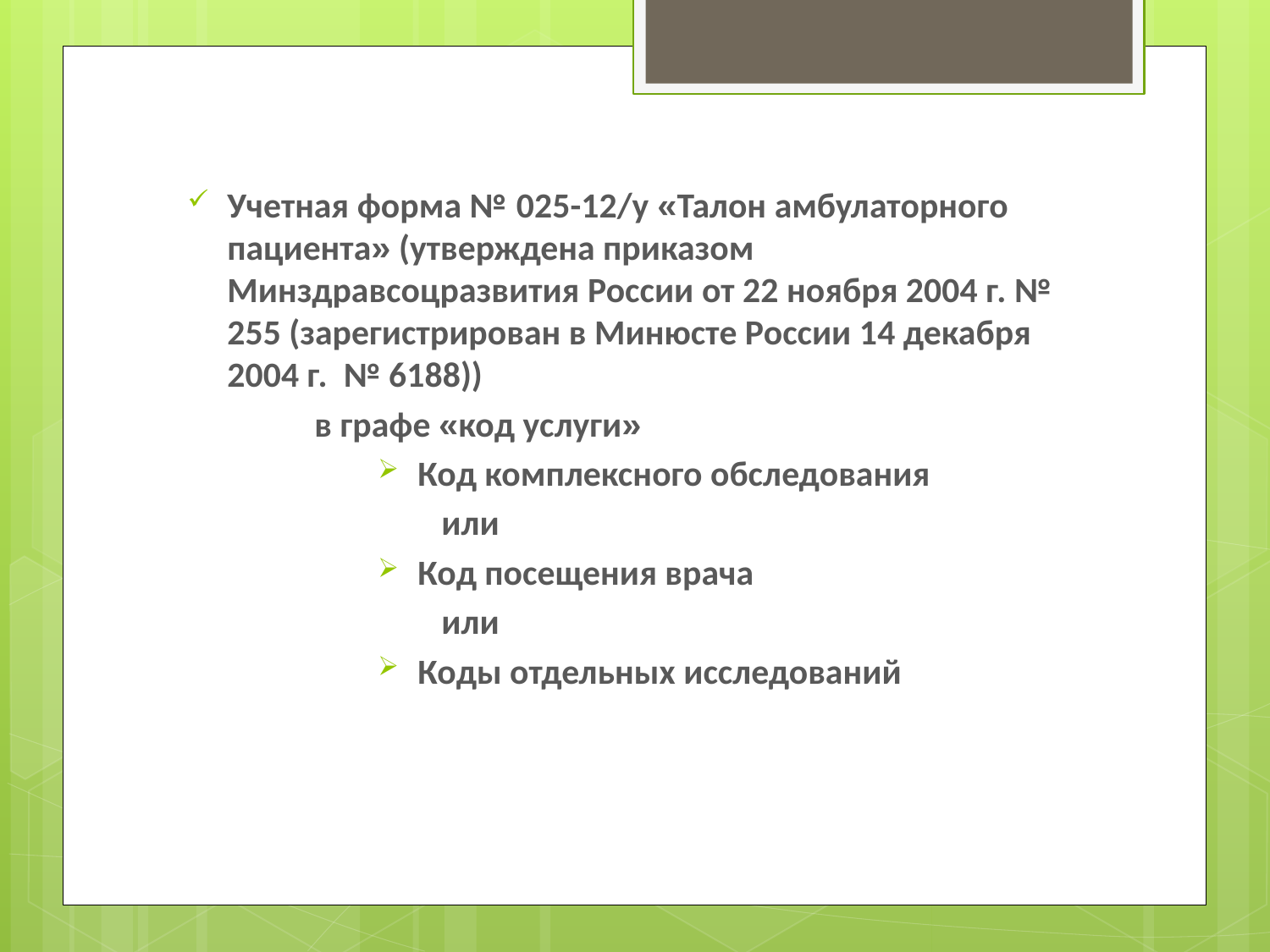

Учетная форма № 025-12/у «Талон амбулаторного пациента» (утверждена приказом Минздравсоцразвития России от 22 ноября 2004 г. № 255 (зарегистрирован в Минюсте России 14 декабря 2004 г.  № 6188))
в графе «код услуги»
Код комплексного обследования
или
Код посещения врача
или
Коды отдельных исследований